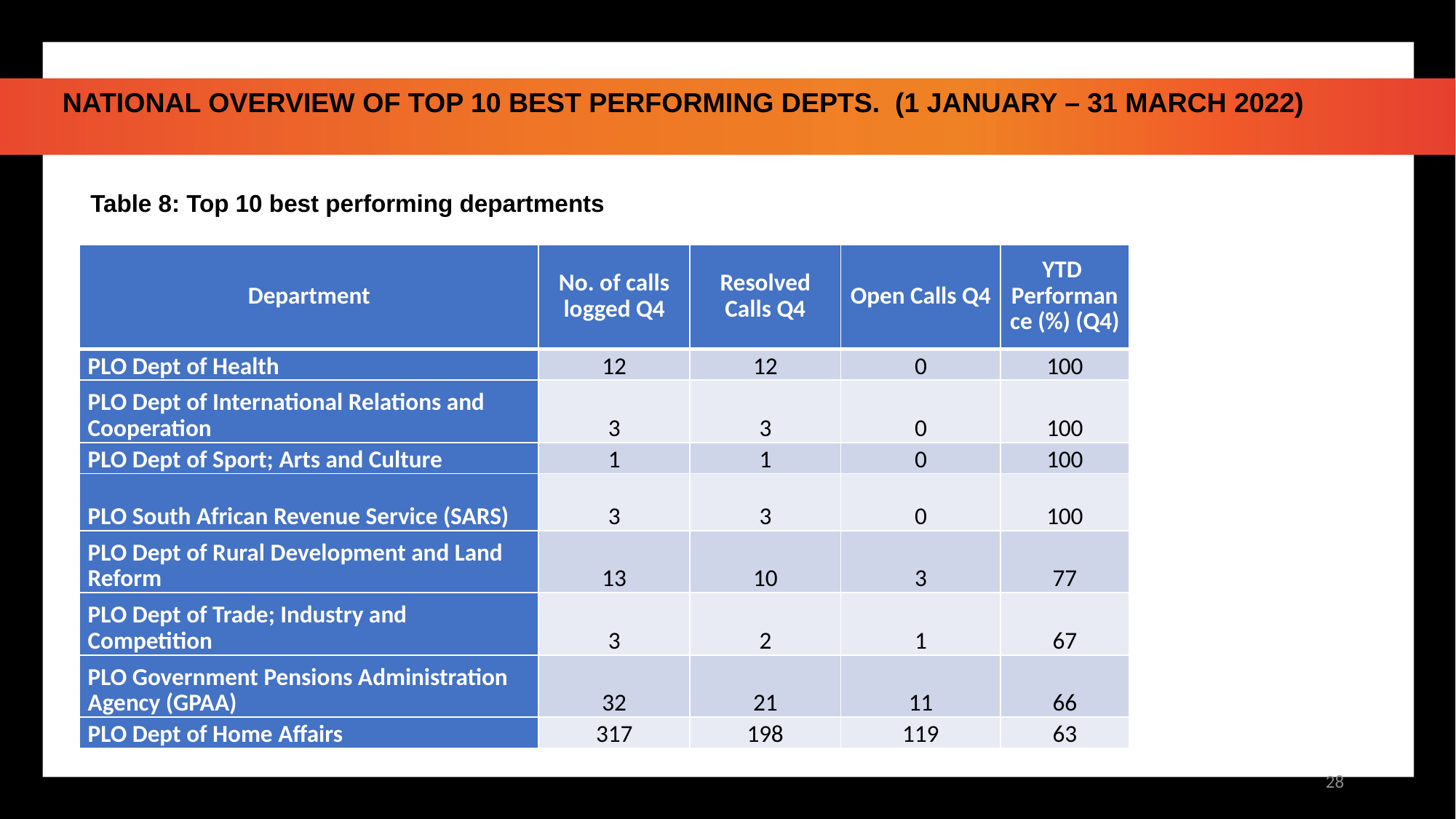

NATIONAL OVERVIEW OF TOP 10 BEST PERFORMING DEPTS.  (1 JANUARY – 31 MARCH 2022)

### Chart: National Overview of top 5 categories

| Category |
|---|
Table 8: Top 10 best performing departments
| Department | No. of calls logged Q4 | Resolved Calls Q4 | Open Calls Q4 | YTD Performance (%) (Q4) |
| --- | --- | --- | --- | --- |
| PLO Dept of Health | 12 | 12 | 0 | 100 |
| PLO Dept of International Relations and Cooperation | 3 | 3 | 0 | 100 |
| PLO Dept of Sport; Arts and Culture | 1 | 1 | 0 | 100 |
| PLO South African Revenue Service (SARS) | 3 | 3 | 0 | 100 |
| PLO Dept of Rural Development and Land Reform | 13 | 10 | 3 | 77 |
| PLO Dept of Trade; Industry and Competition | 3 | 2 | 1 | 67 |
| PLO Government Pensions Administration Agency (GPAA) | 32 | 21 | 11 | 66 |
| PLO Dept of Home Affairs | 317 | 198 | 119 | 63 |
28